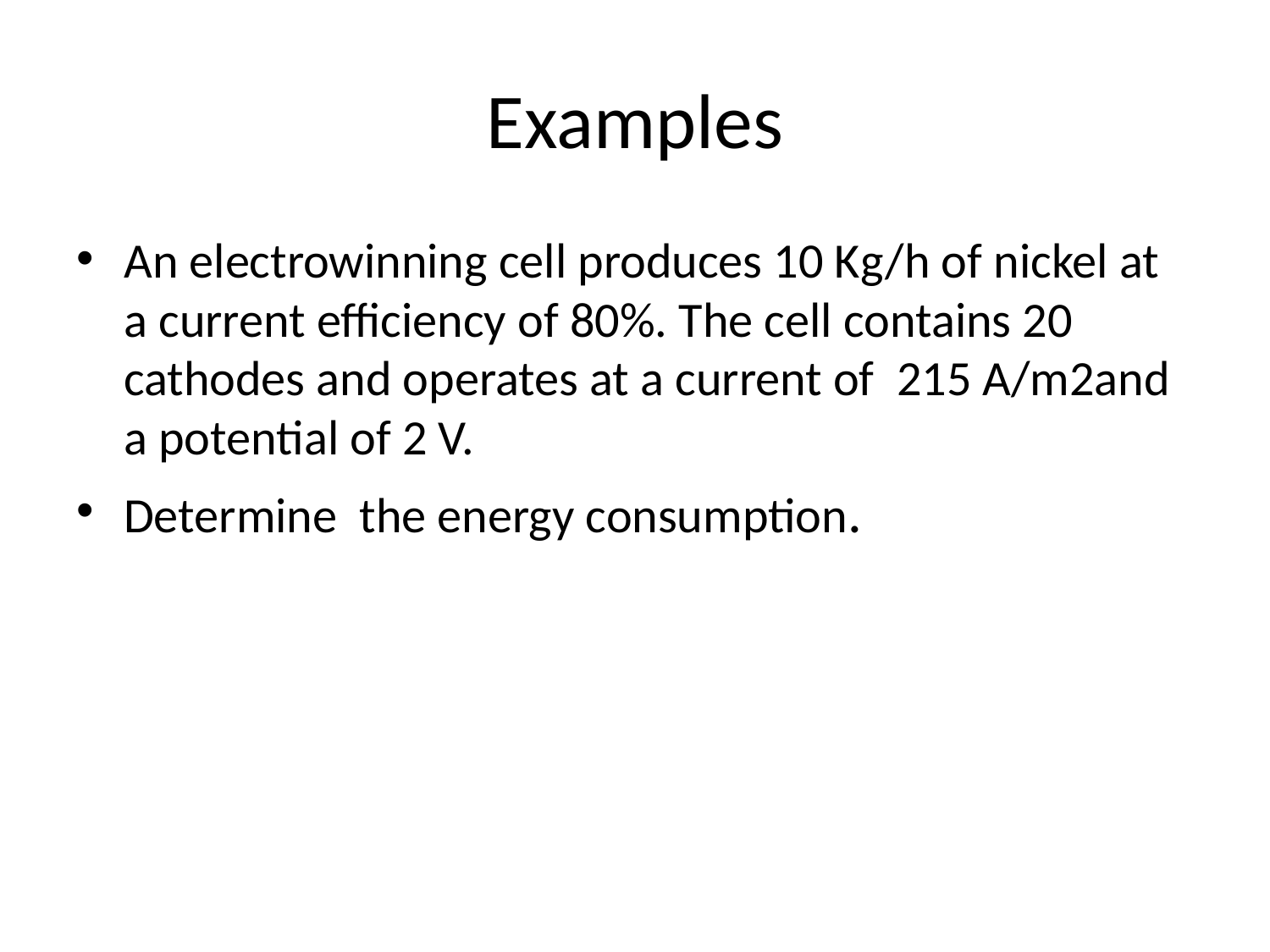

# Examples
An electrowinning cell produces 10 Kg/h of nickel at a current efficiency of 80%. The cell contains 20 cathodes and operates at a current of  215 A/m2and a potential of 2 V.
Determine  the energy consumption.